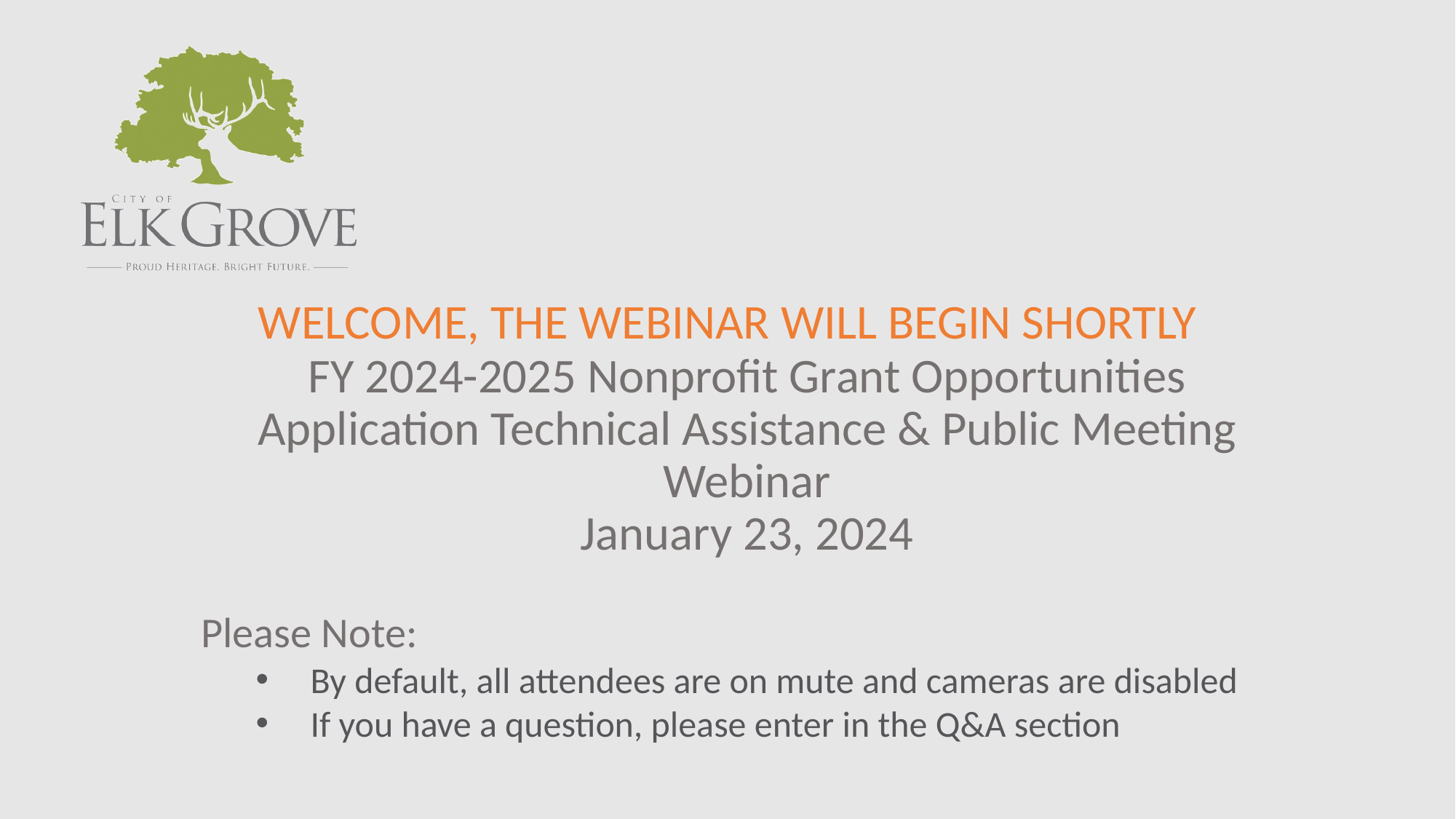

WELCOME, THE WEBINAR WILL BEGIN SHORTLY
# FY 2024-2025 Nonprofit Grant Opportunities Application Technical Assistance & Public Meeting Webinar January 23, 2024
Please Note:
By default, all attendees are on mute and cameras are disabled
If you have a question, please enter in the Q&A section